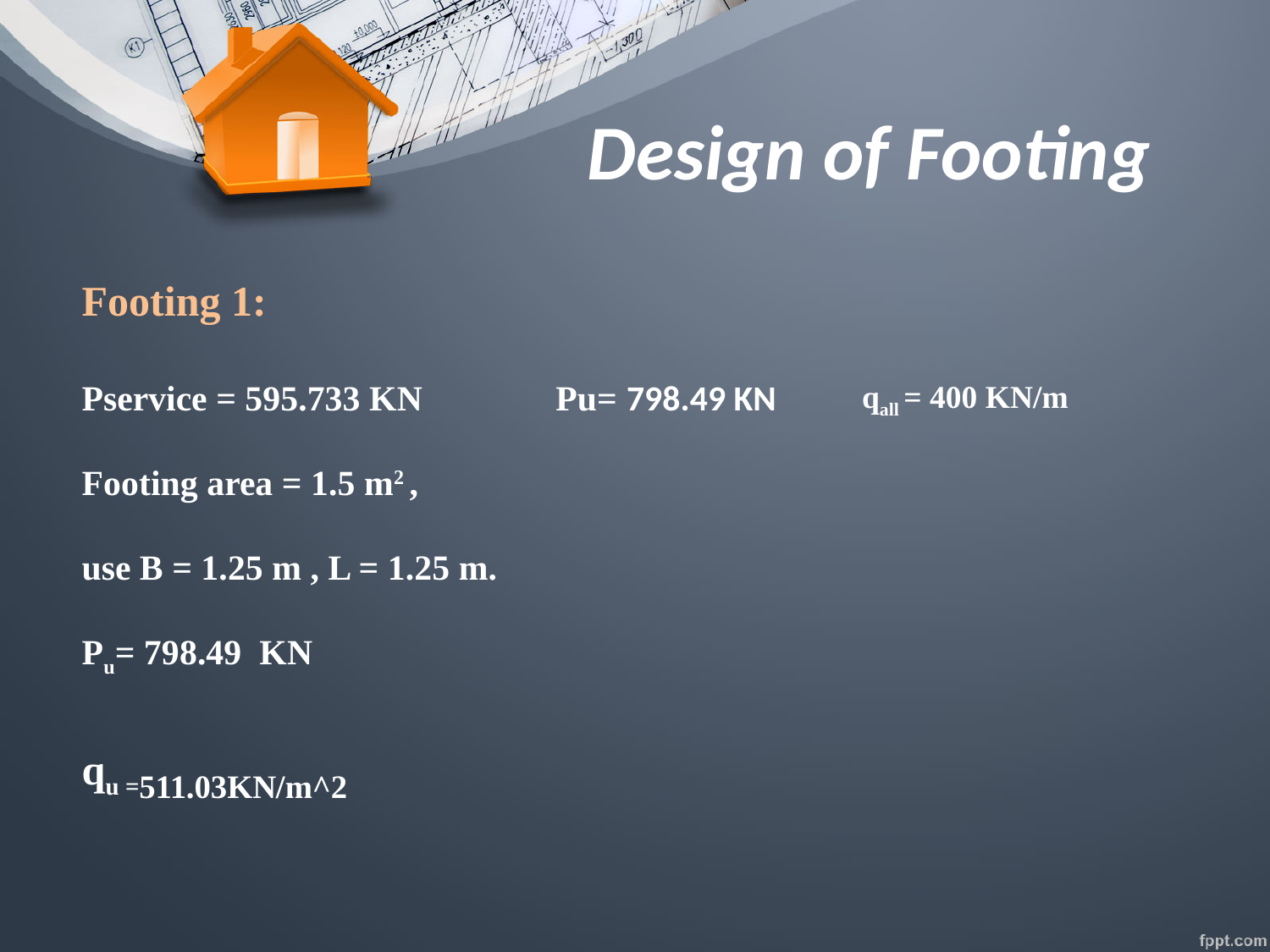

# Design of Footing
Footing 1:

Pservice = 595.733 KN               Pu= 798.49 KN

Footing area = 1.5 m2 ,

use B = 1.25 m , L = 1.25 m.

Pu= 798.49  KN

qu =511.03KN/m^2

qall = 400 KN/m